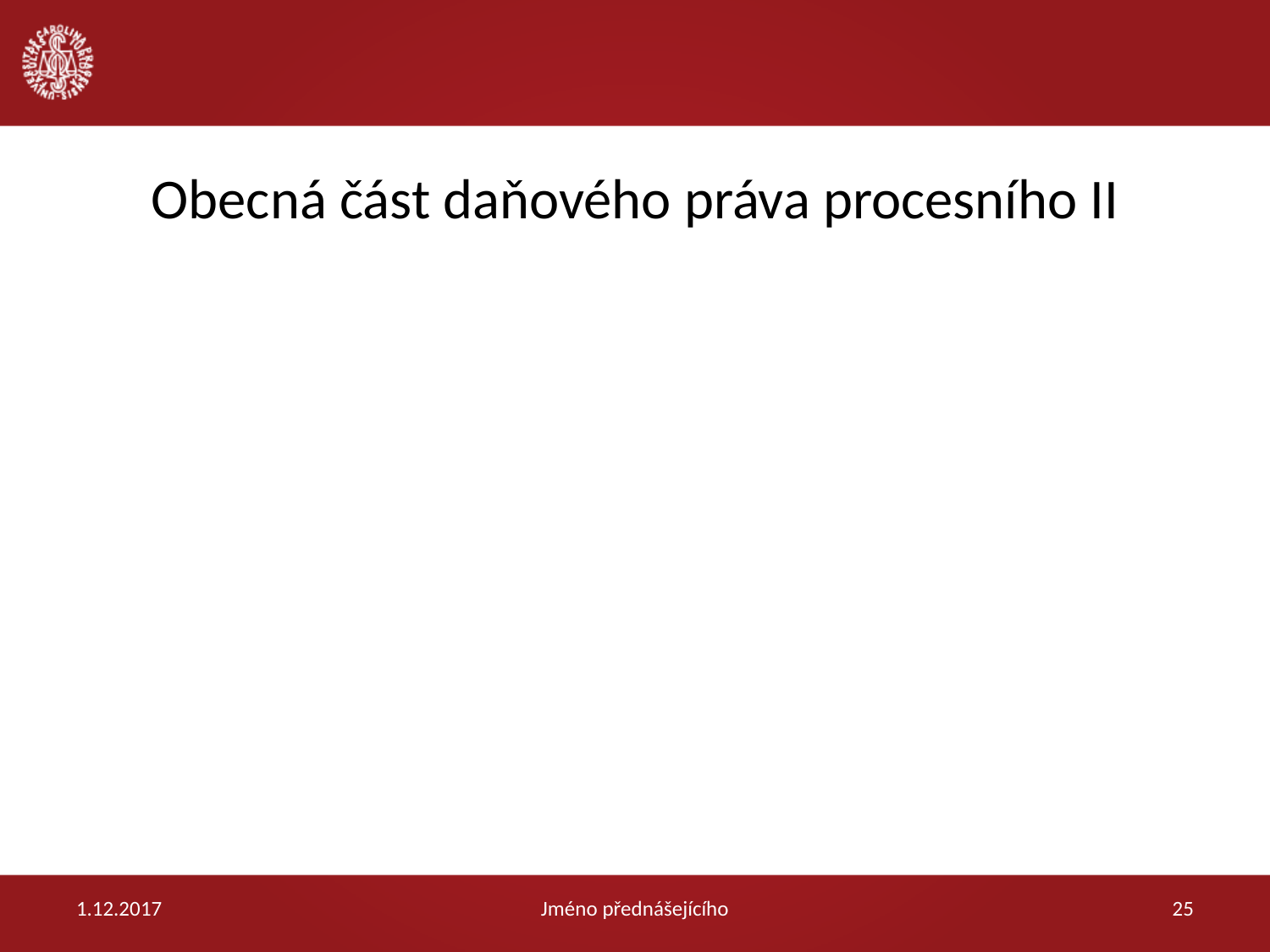

#
Obecná část daňového práva procesního II
1.12.2017
Jméno přednášejícího
25